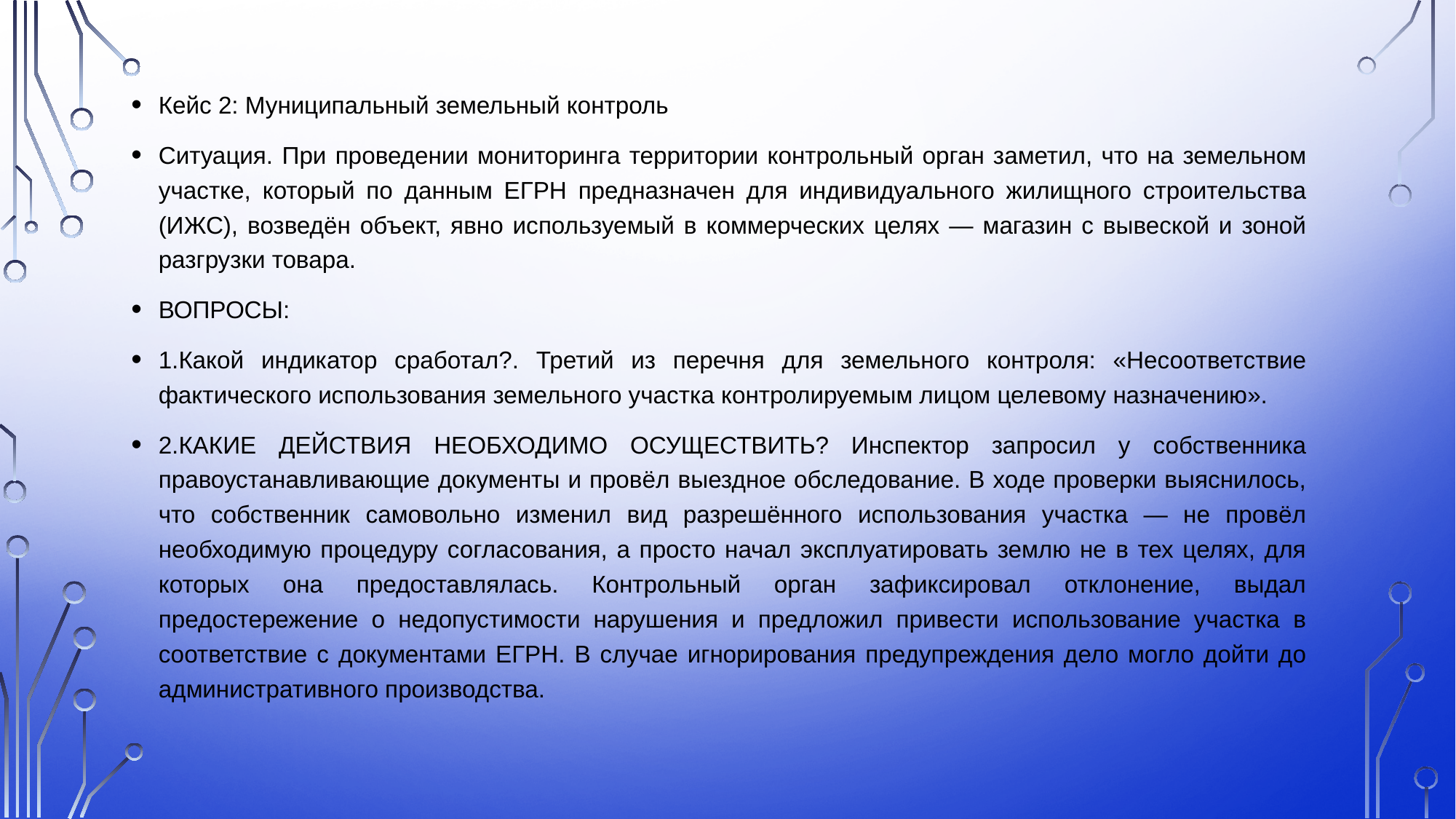

Кейс 2: Муниципальный земельный контроль
Ситуация. При проведении мониторинга территории контрольный орган заметил, что на земельном участке, который по данным ЕГРН предназначен для индивидуального жилищного строительства (ИЖС), возведён объект, явно используемый в коммерческих целях — магазин с вывеской и зоной разгрузки товара.
ВОПРОСЫ:
1.Какой индикатор сработал?. Третий из перечня для земельного контроля: «Несоответствие фактического использования земельного участка контролируемым лицом целевому назначению».
2.КАКИЕ ДЕЙСТВИЯ НЕОБХОДИМО ОСУЩЕСТВИТЬ? Инспектор запросил у собственника правоустанавливающие документы и провёл выездное обследование. В ходе проверки выяснилось, что собственник самовольно изменил вид разрешённого использования участка — не провёл необходимую процедуру согласования, а просто начал эксплуатировать землю не в тех целях, для которых она предоставлялась. Контрольный орган зафиксировал отклонение, выдал предостережение о недопустимости нарушения и предложил привести использование участка в соответствие с документами ЕГРН. В случае игнорирования предупреждения дело могло дойти до административного производства.